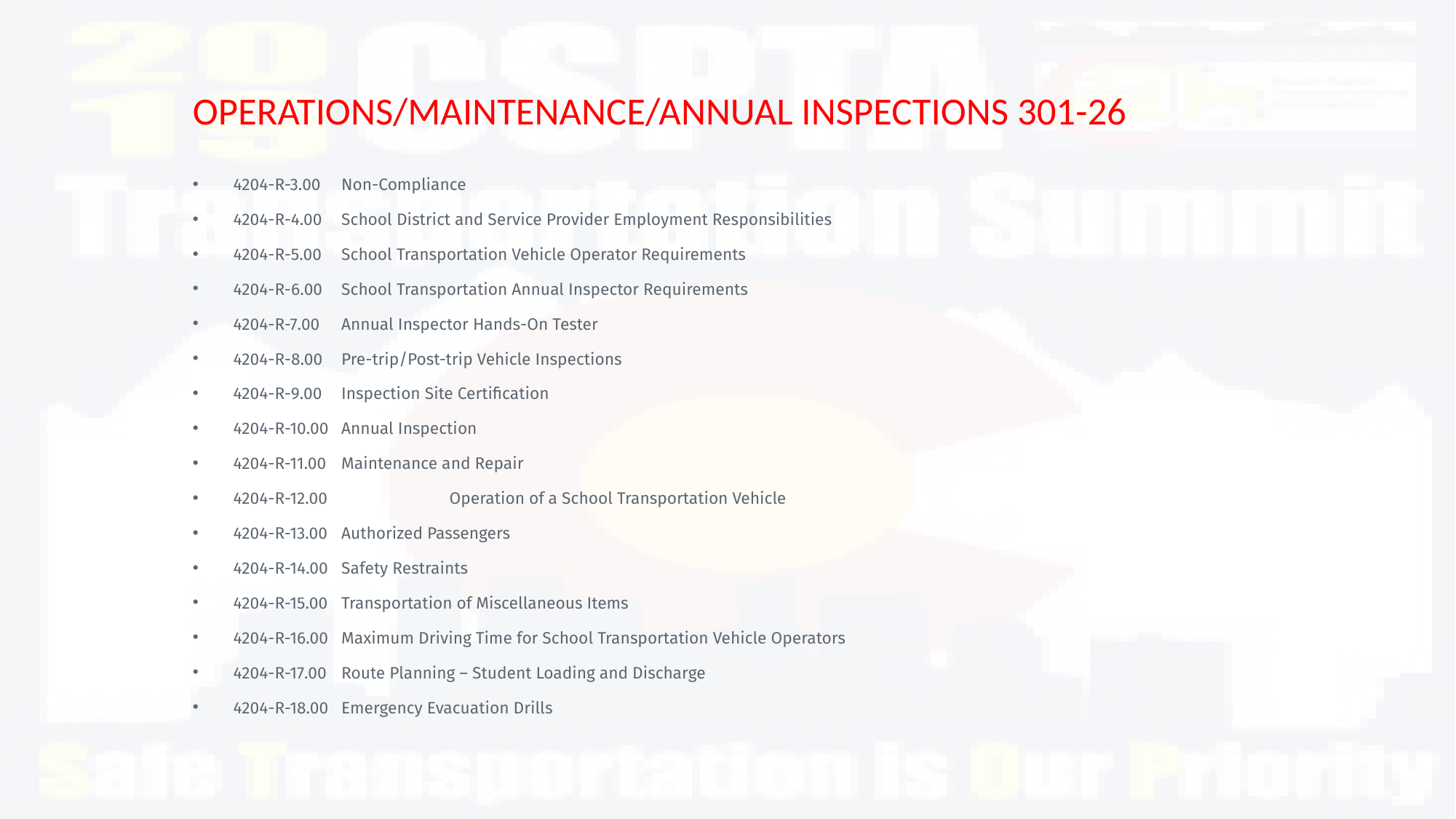

# OPERATIONS/MAINTENANCE/ANNUAL INSPECTIONS 301-26
4204-R-3.00	Non-Compliance
4204-R-4.00 	School District and Service Provider Employment Responsibilities
4204-R-5.00	School Transportation Vehicle Operator Requirements
4204-R-6.00	School Transportation Annual Inspector Requirements
4204-R-7.00	Annual Inspector Hands-On Tester
4204-R-8.00 	Pre-trip/Post-trip Vehicle Inspections
4204-R-9.00	Inspection Site Certification
4204-R-10.00	Annual Inspection
4204-R-11.00	Maintenance and Repair
4204-R-12.00    	Operation of a School Transportation Vehicle
4204-R-13.00	Authorized Passengers
4204-R-14.00 	Safety Restraints
4204-R-15.00 	Transportation of Miscellaneous Items
4204-R-16.00	Maximum Driving Time for School Transportation Vehicle Operators
4204-R-17.00	Route Planning – Student Loading and Discharge
4204-R-18.00 	Emergency Evacuation Drills